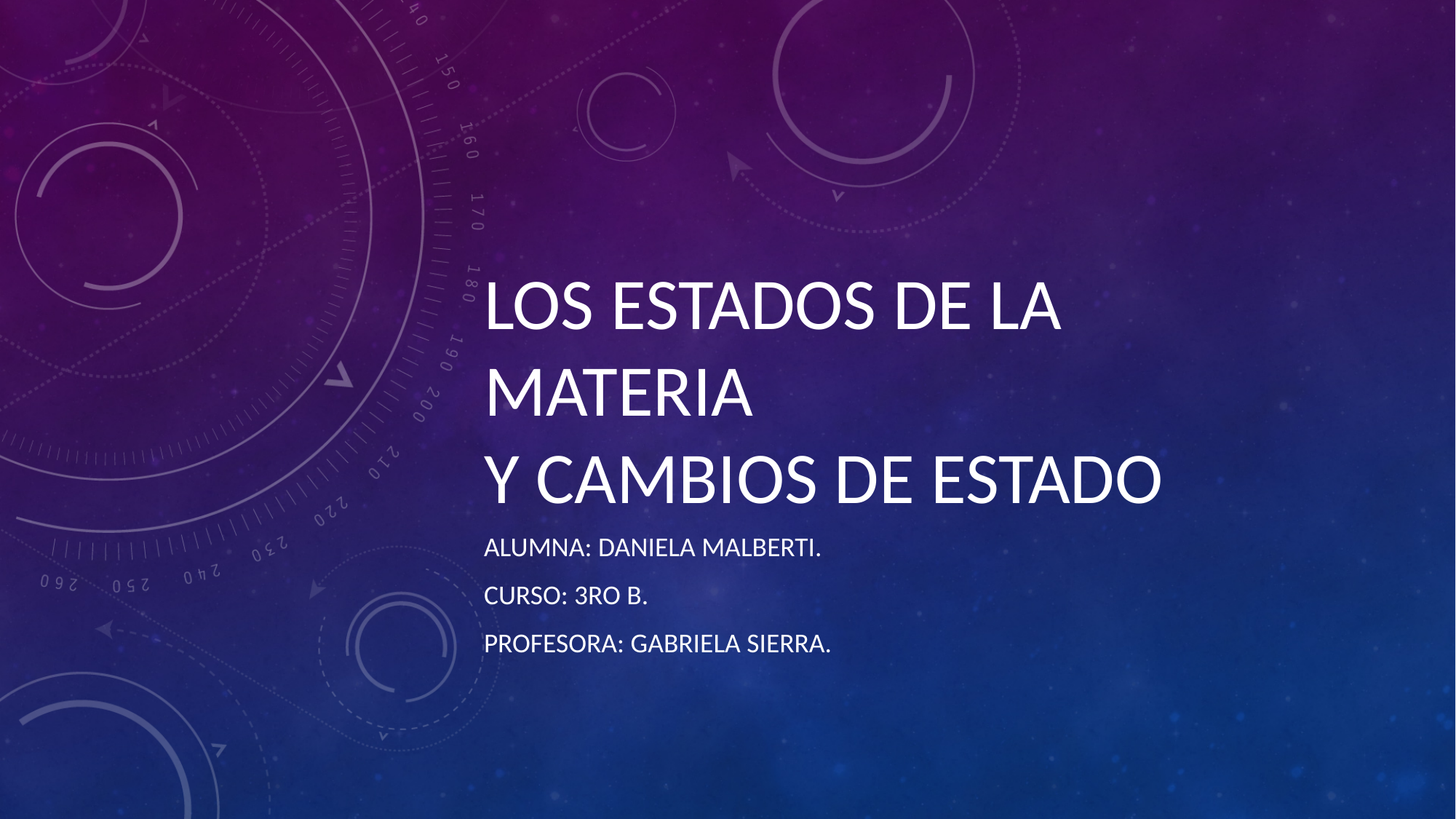

# LOS ESTADOS DE LA MATERIA Y CAMBIOS DE ESTADO
ALUMNA: DANIELA MALBERTI.
CURSO: 3RO B.
PROFESORA: GABRIELA SIERRA.